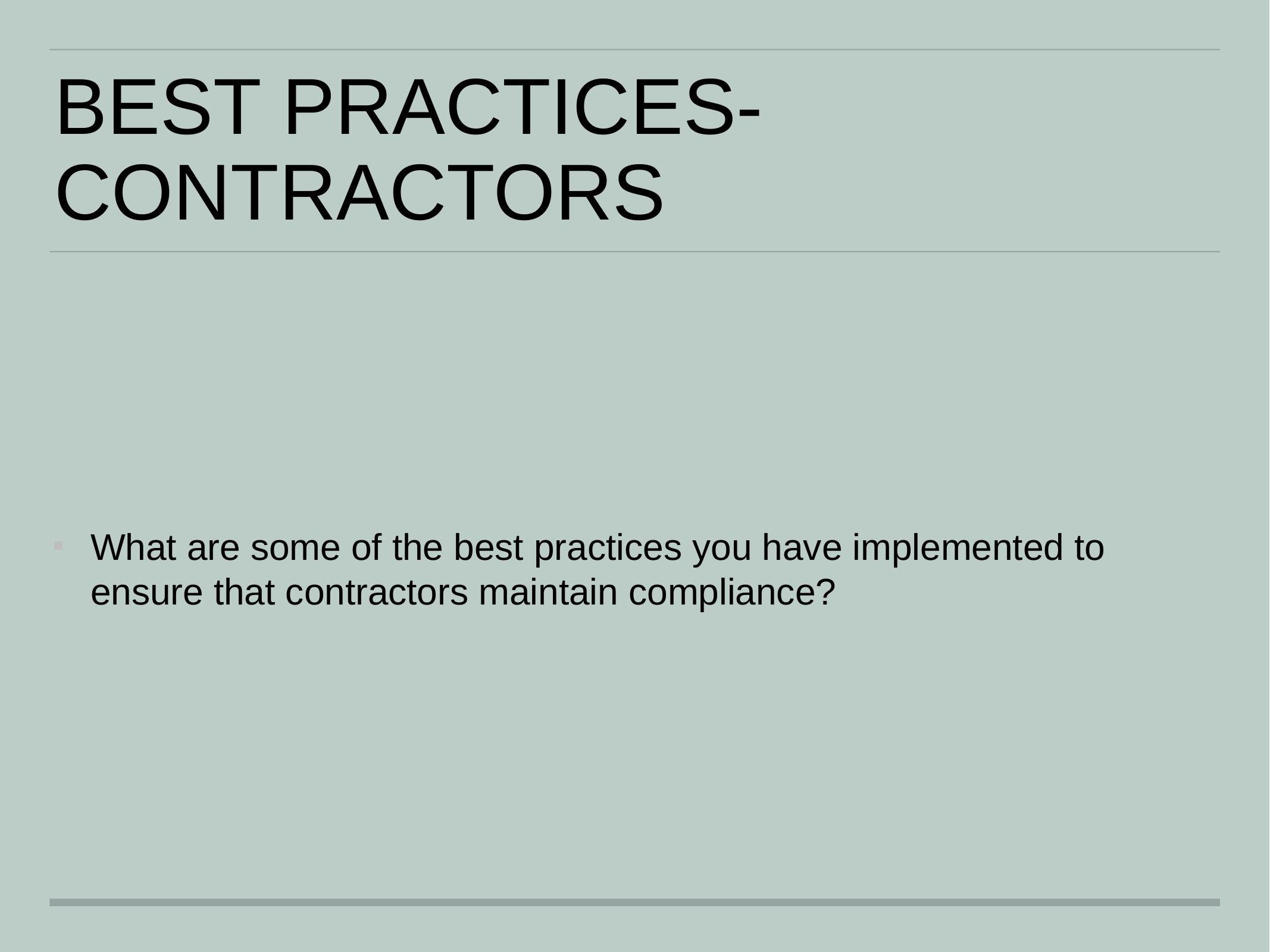

# Best Practices- Contractors
What are some of the best practices you have implemented to ensure that contractors maintain compliance?